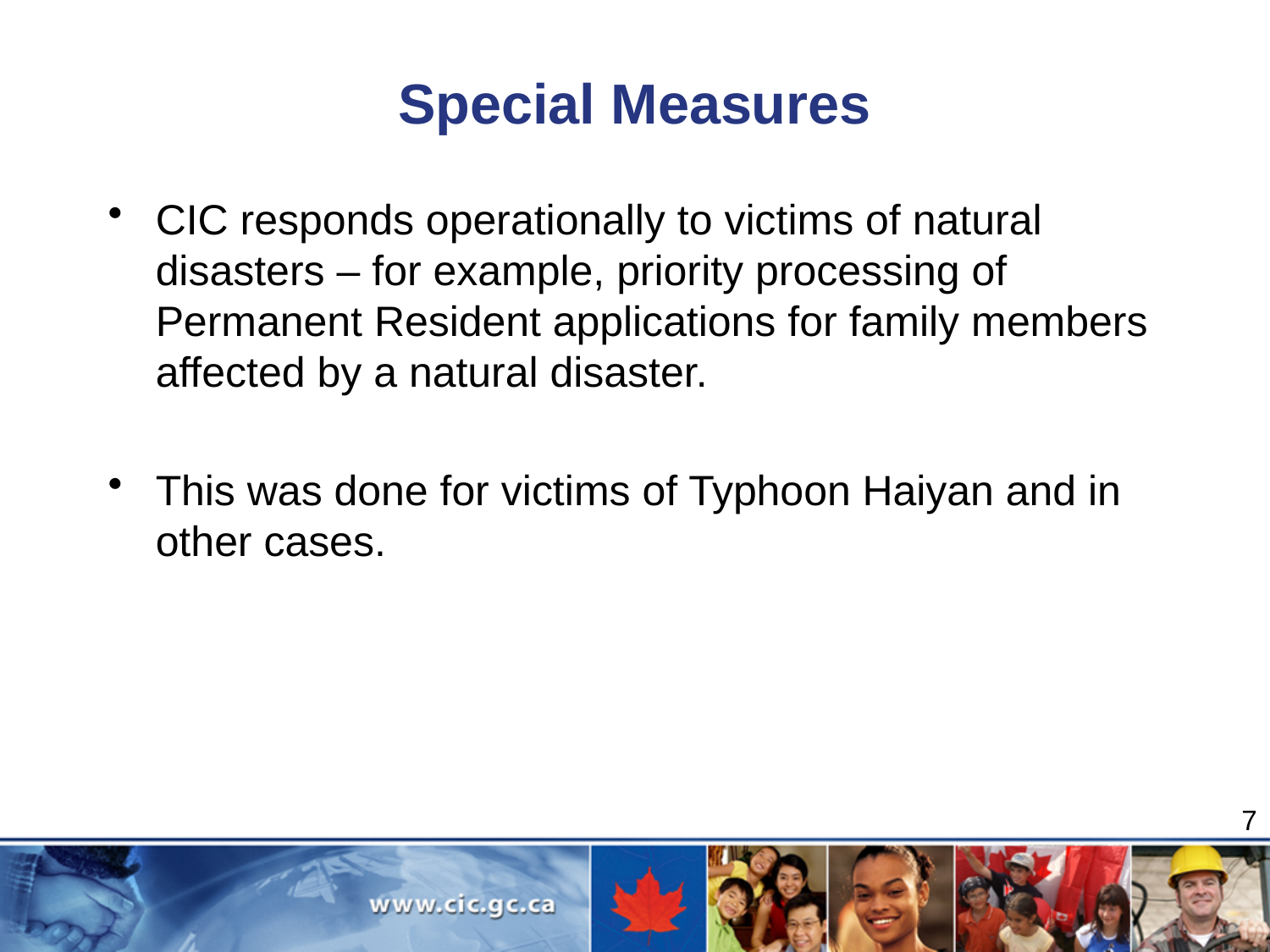

# Special Measures
CIC responds operationally to victims of natural disasters – for example, priority processing of Permanent Resident applications for family members affected by a natural disaster.

This was done for victims of Typhoon Haiyan and in other cases.

7